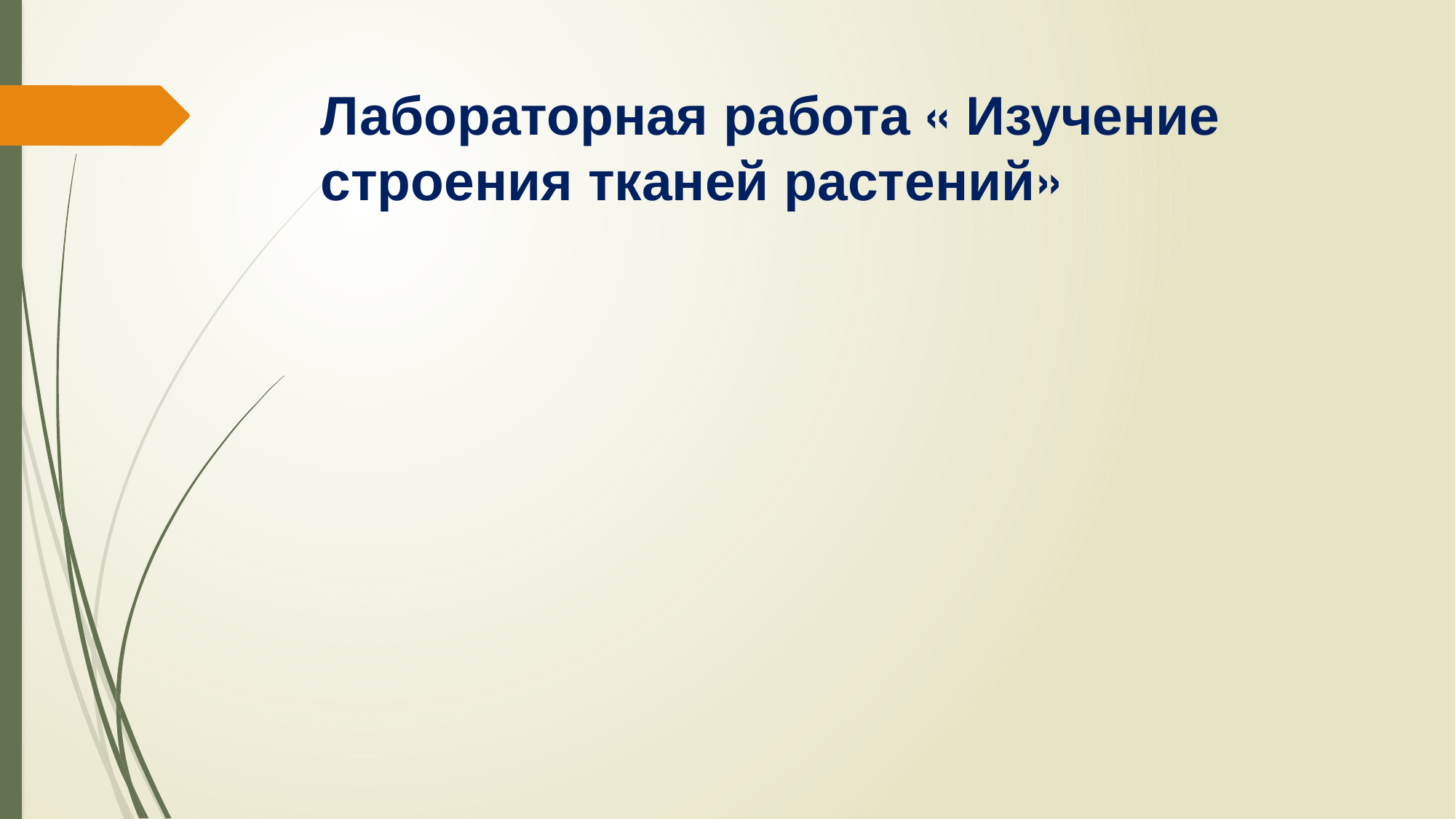

# Лабораторная работа « Изучение строения тканей растений»